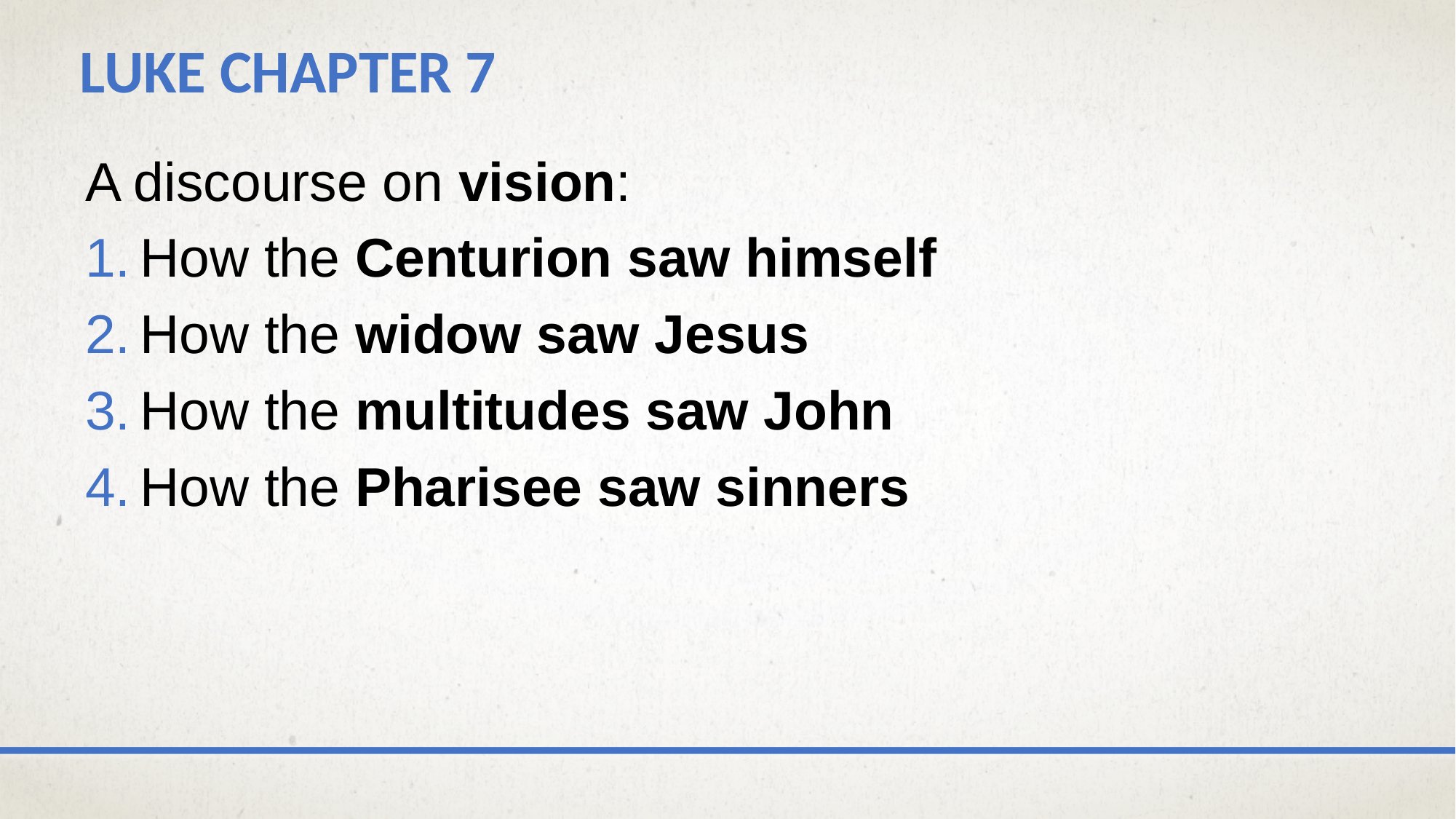

# Luke chapter 7
A discourse on vision:
How the Centurion saw himself
How the widow saw Jesus
How the multitudes saw John
How the Pharisee saw sinners